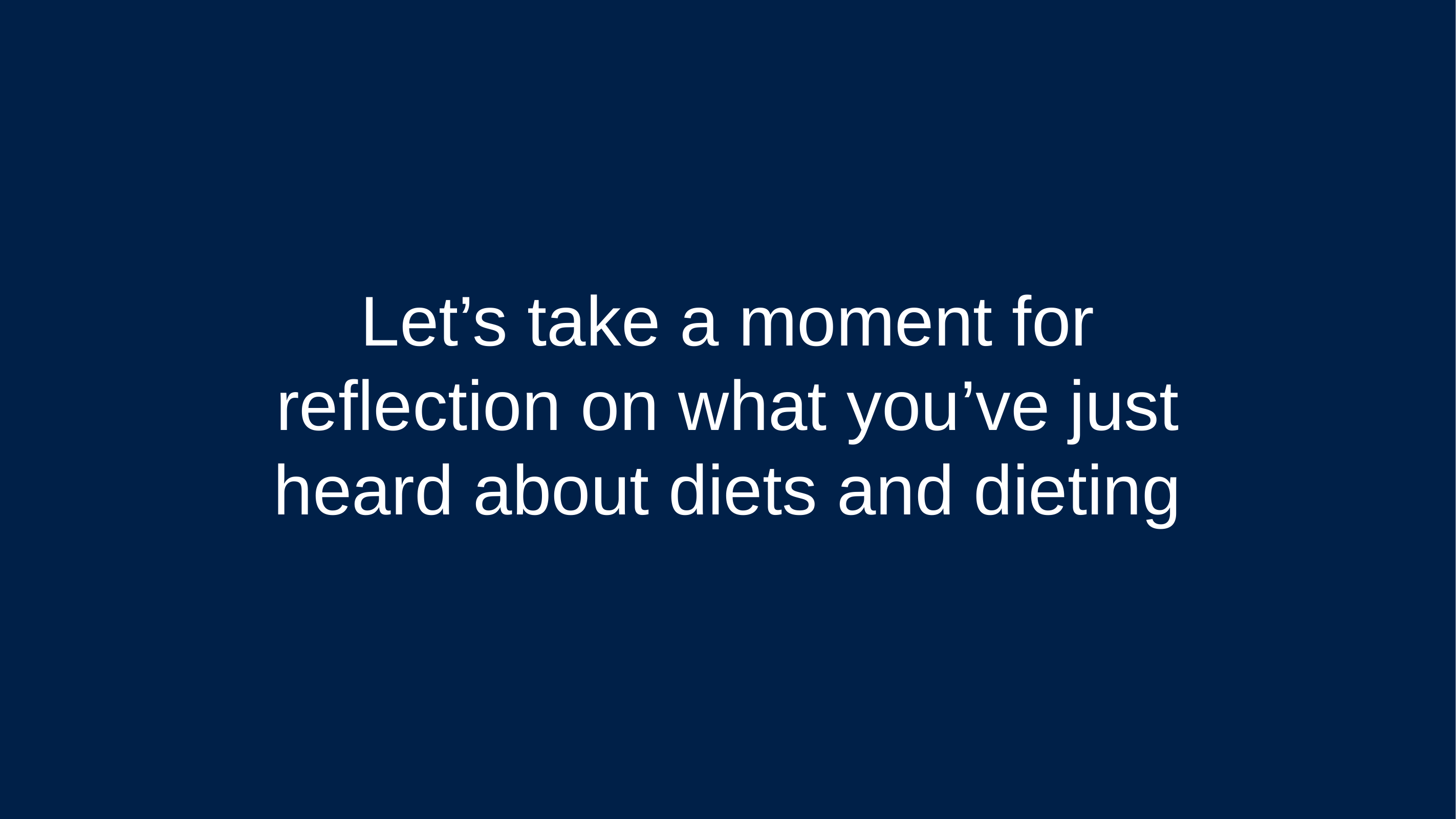

# Let’s take a moment for reflection on what you’ve just heard about diets and dieting